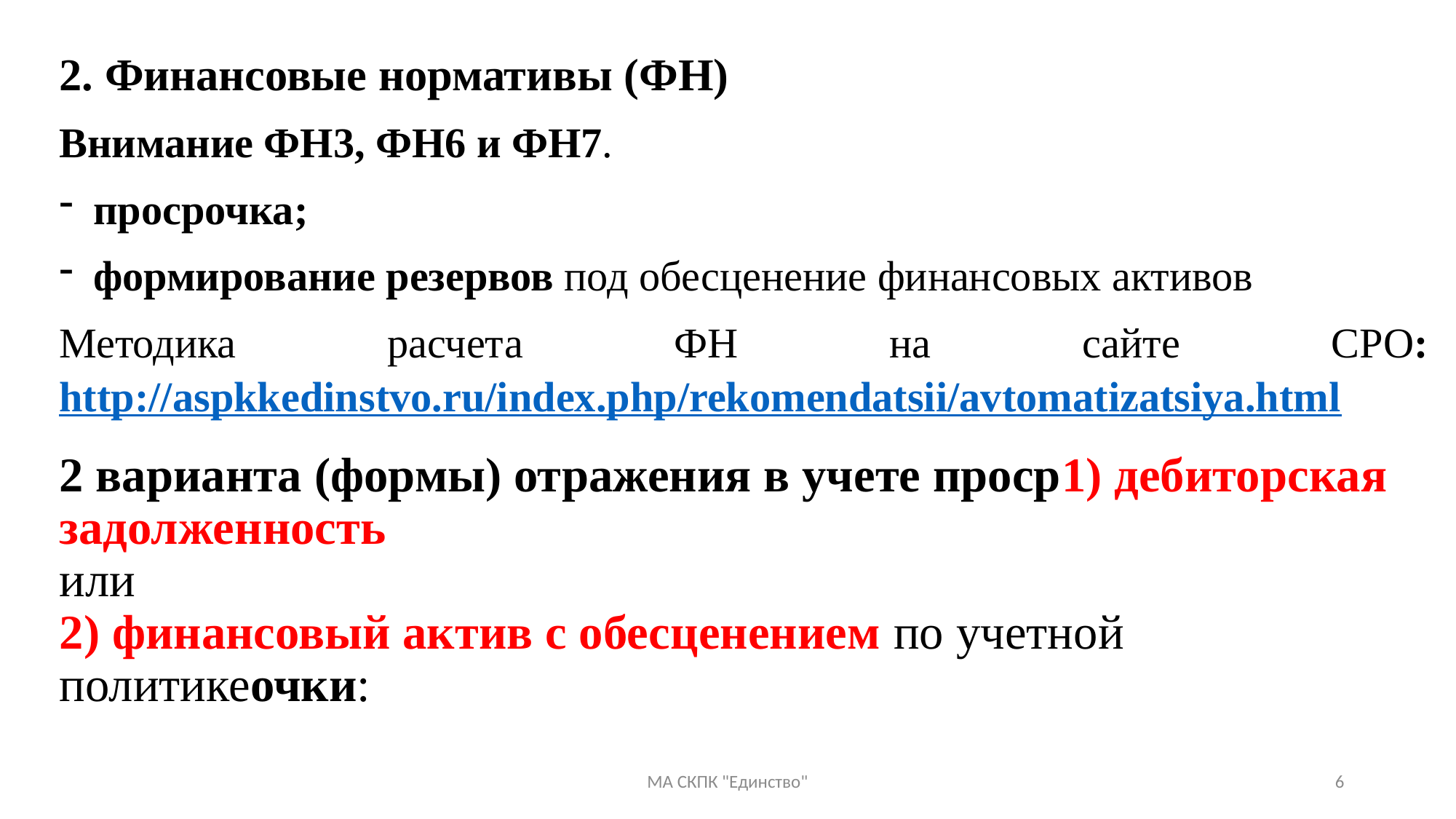

2. Финансовые нормативы (ФН)
Внимание ФН3, ФН6 и ФН7.
просрочка;
формирование резервов под обесценение финансовых активов
Методика расчета ФН на сайте СРО: http://aspkkedinstvo.ru/index.php/rekomendatsii/avtomatizatsiya.html

# 2 варианта (формы) отражения в учете проср1) дебиторская задолженность или 2) финансовый актив с обесценением по учетной политикеочки:
МА СКПК "Единство"
6